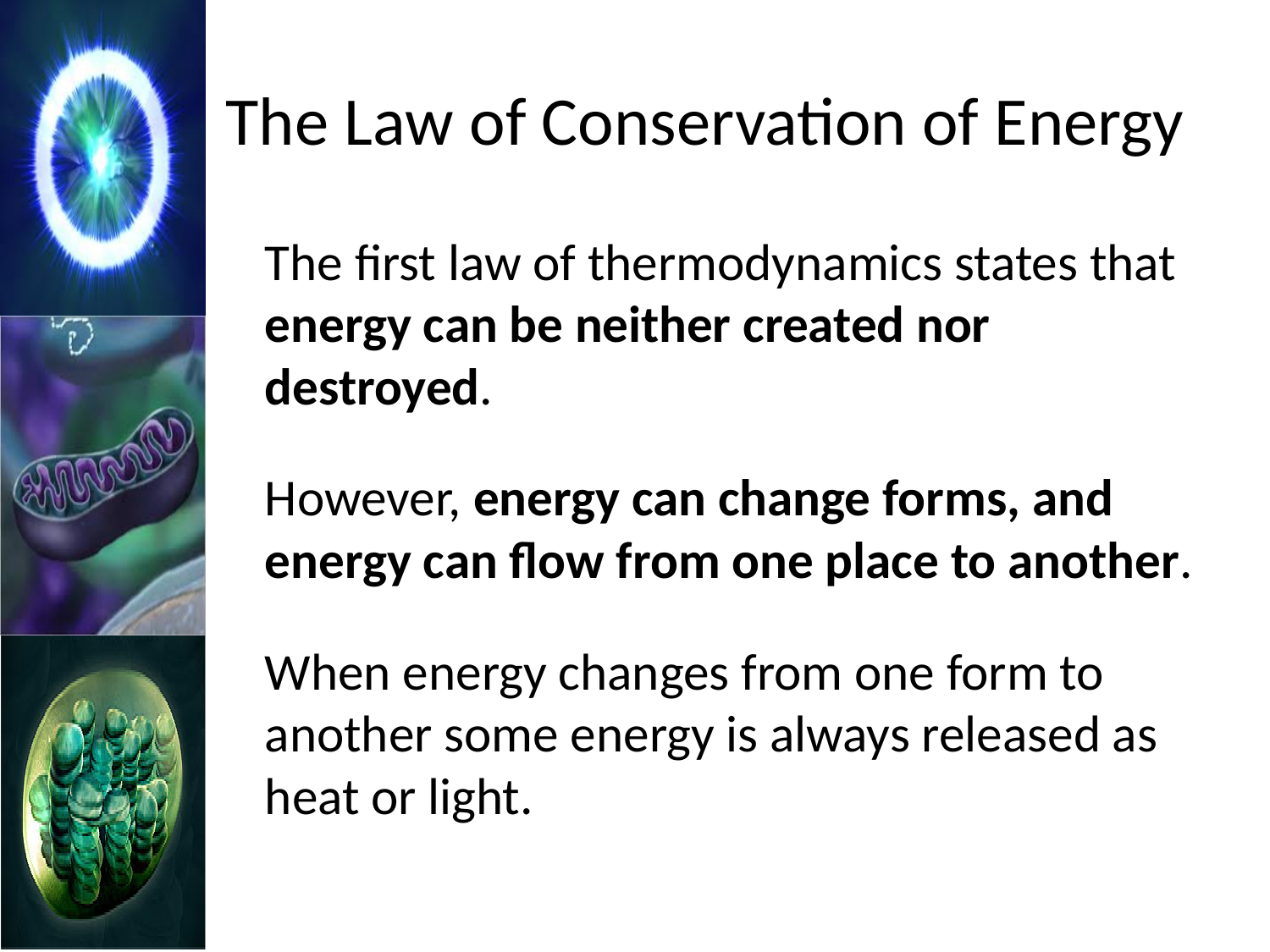

# The Law of Conservation of Energy
	The first law of thermodynamics states that energy can be neither created nor destroyed.

	However, energy can change forms, and energy can flow from one place to another.

	When energy changes from one form to another some energy is always released as heat or light.